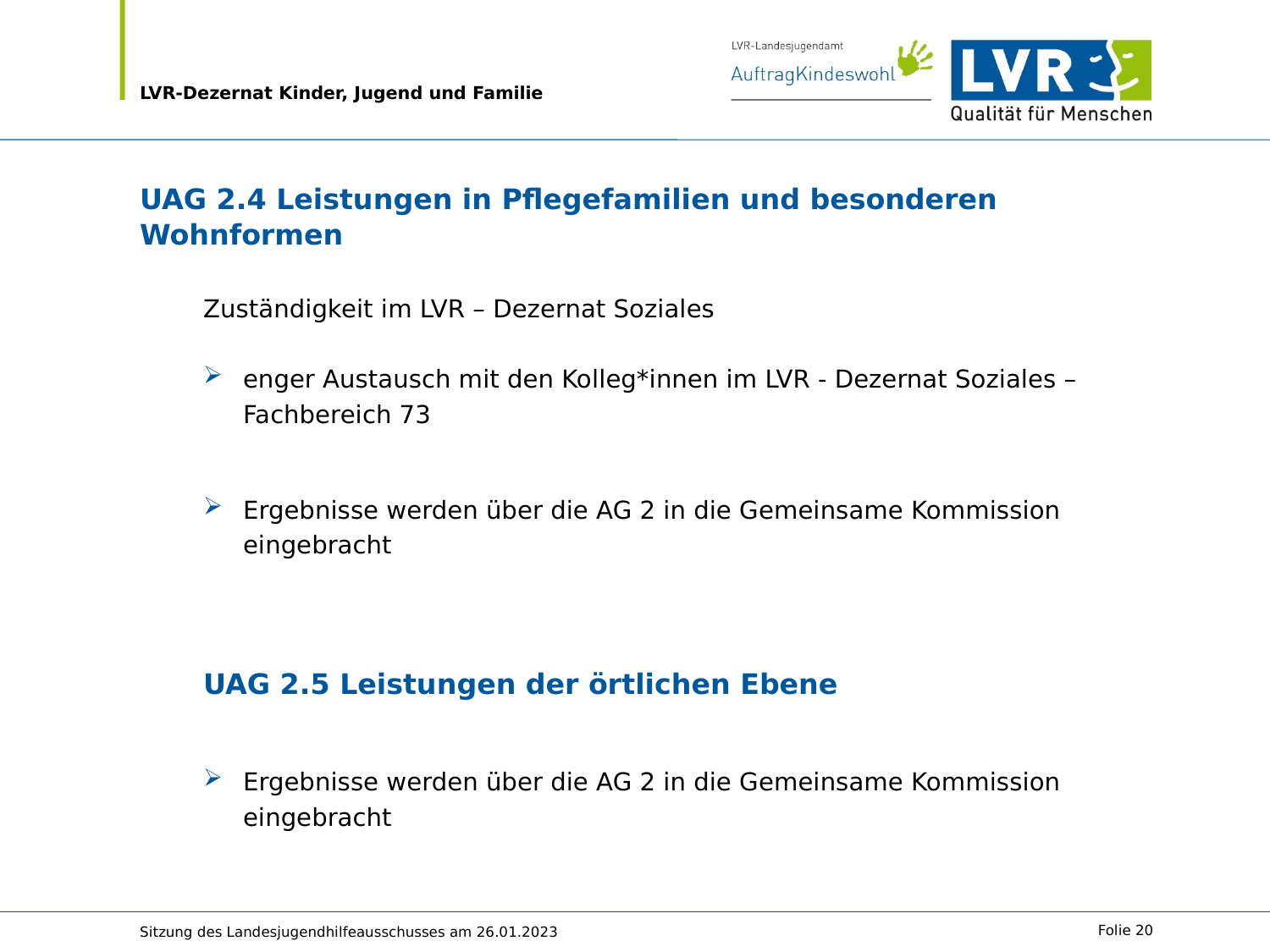

# UAG 2.4 Leistungen in Pflegefamilien und besonderen Wohnformen
Zuständigkeit im LVR – Dezernat Soziales

enger Austausch mit den Kolleg*innen im LVR - Dezernat Soziales – Fachbereich 73

Ergebnisse werden über die AG 2 in die Gemeinsame Kommission eingebracht

UAG 2.5 Leistungen der örtlichen Ebene

Ergebnisse werden über die AG 2 in die Gemeinsame Kommission eingebracht

Sitzung des Landesjugendhilfeausschusses am 26.01.2023
Folie 20